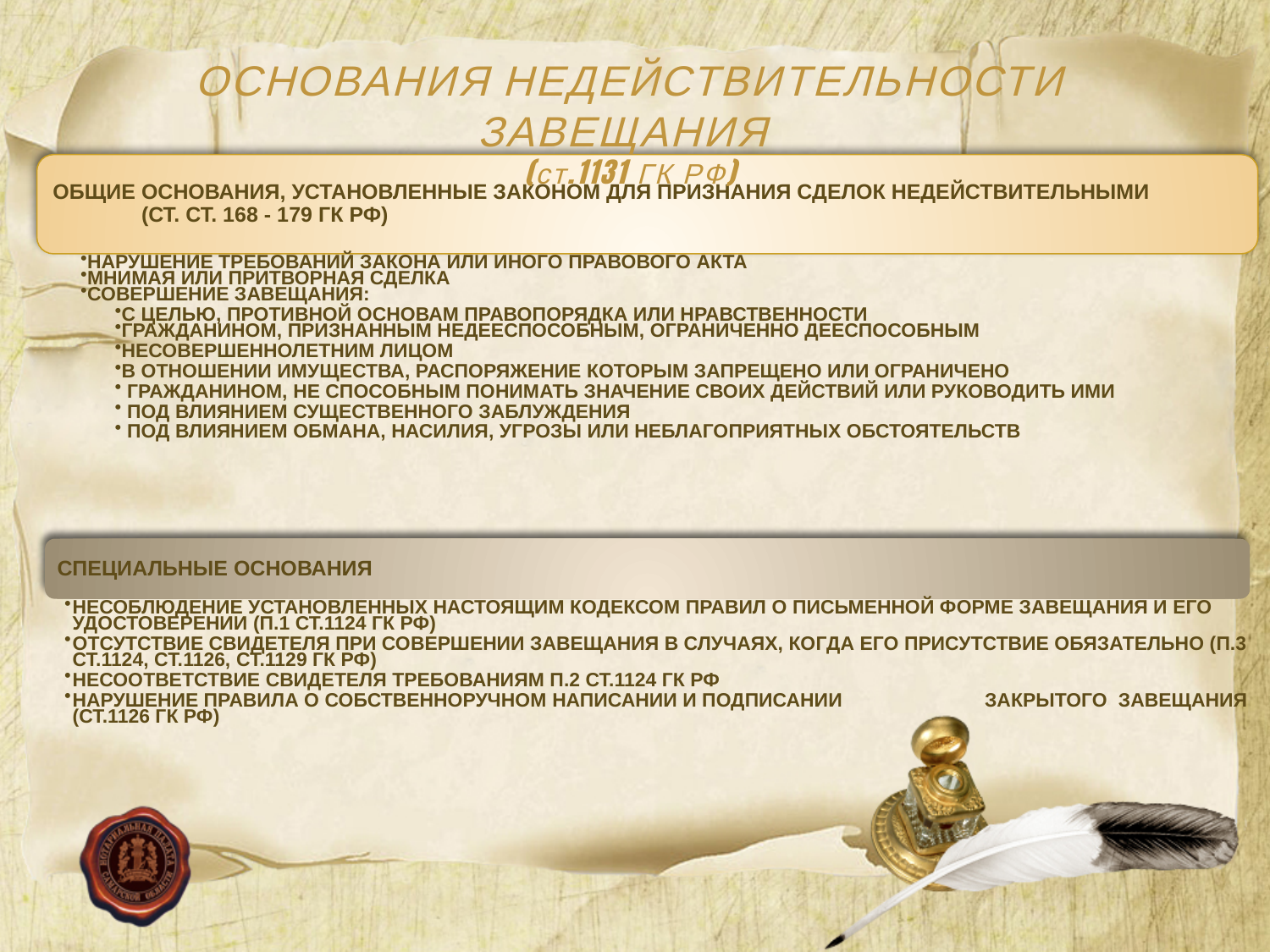

ОСНОВАНИЯ НЕДЕЙСТВИТЕЛЬНОСТИ ЗАВЕЩАНИЯ
(ст.1131 ГК РФ)
общие основания, установленные законом для признания сделок недействительными                                (ст. ст. 168 - 179 ГК РФ)
нарушение требований закона или иного правового акта
мнимая или притворная сделка
совершение ЗАВЕЩАНИЯ:
с целью, противной основам правопорядка или нравственности
гражданином, признанным недееспособным, ограниченно дееспособным
несовершеннолетним ЛИЦОМ
в отношении имущества, распоряжение которым запрещено или ограничено
 гражданином, не способным понимать значение своих действий или руководить ими
 под влиянием существенного заблуждения
 под влиянием обмана, насилия, угрозы или неблагоприятных обстоятельств
Специальные основания
Несоблюдение установленных настоящим Кодексом правил о письменной форме завещания и его удостоверении (п.1 ст.1124 ГК РФ)
Отсутствие свидетеля при совершении завещания в случаях, когда его присутствие обязательно (п.3 ст.1124, ст.1126, ст.1129 ГК РФ)
Несоответствие свидетеля требованиям п.2 ст.1124 ГК РФ
Нарушение правила о собственноручном написании и подписании                          закрытого  завещания (ст.1126 ГК РФ)